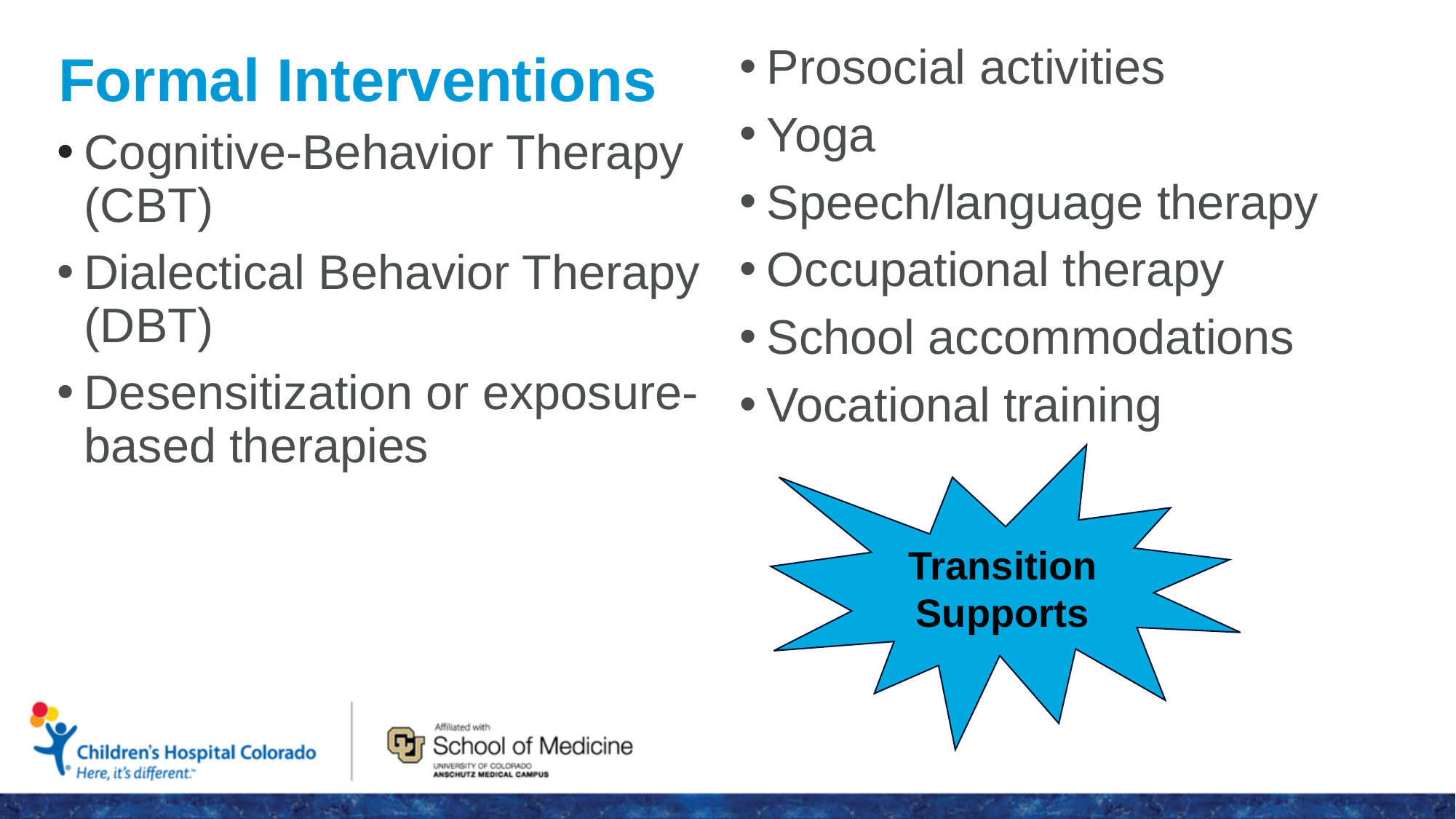

Prosocial activities
Yoga
Speech/language therapy
Occupational therapy
School accommodations
Vocational training

# Formal Interventions
Cognitive-Behavior Therapy (CBT)
Dialectical Behavior Therapy (DBT)
Desensitization or exposure-based therapies
Transition Supports